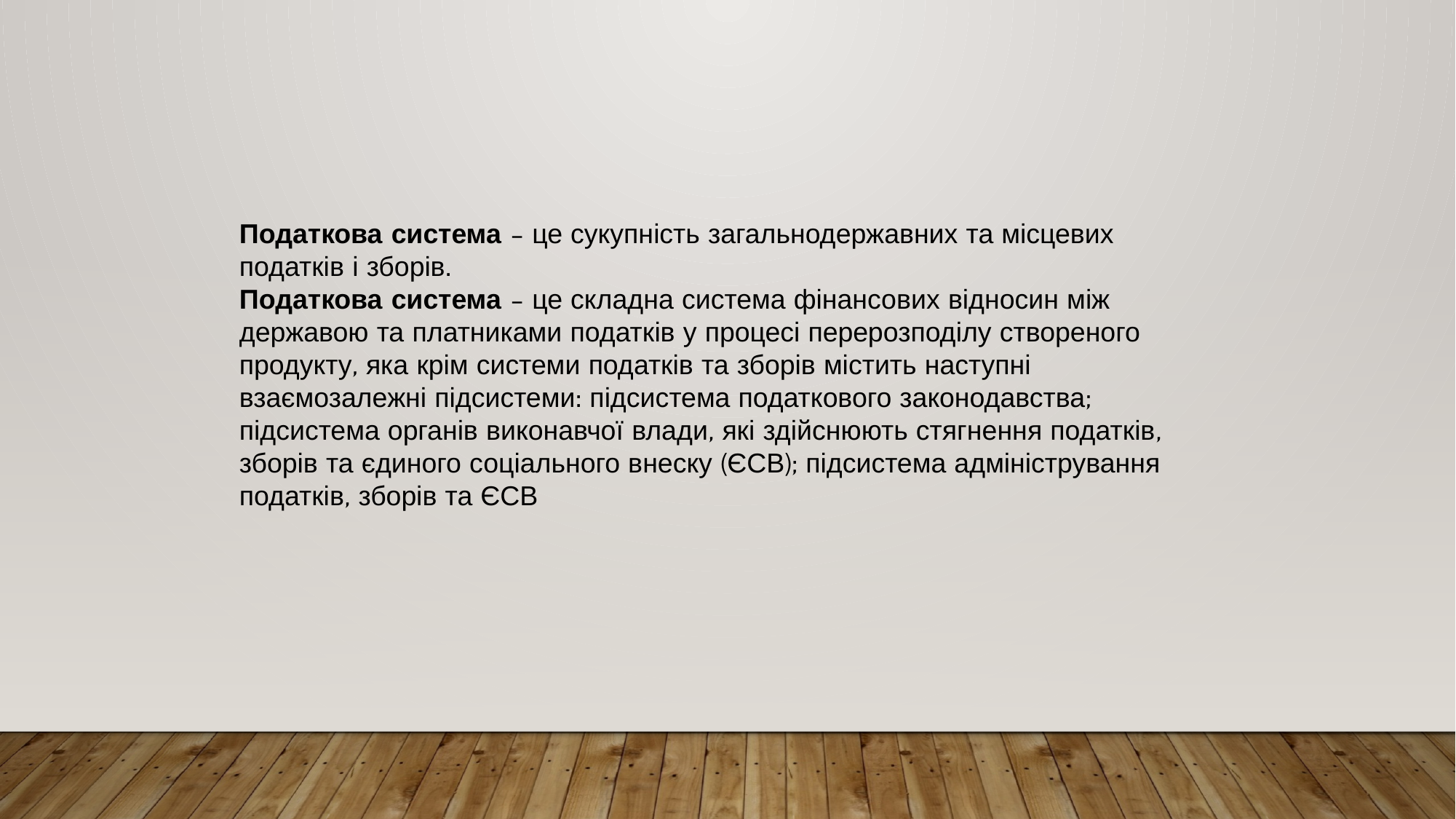

Податкова система – це сукупність загальнодержавних та місцевих податків і зборів.
Податкова система – це складна система фінансових відносин між державою та платниками податків у процесі перерозподілу створеного продукту, яка крім системи податків та зборів містить наступні взаємозалежні підсистеми: підсистема податкового законодавства; підсистема органів виконавчої влади, які здійснюють стягнення податків, зборів та єдиного соціального внеску (ЄСВ); підсистема адміністрування податків, зборів та ЄСВ